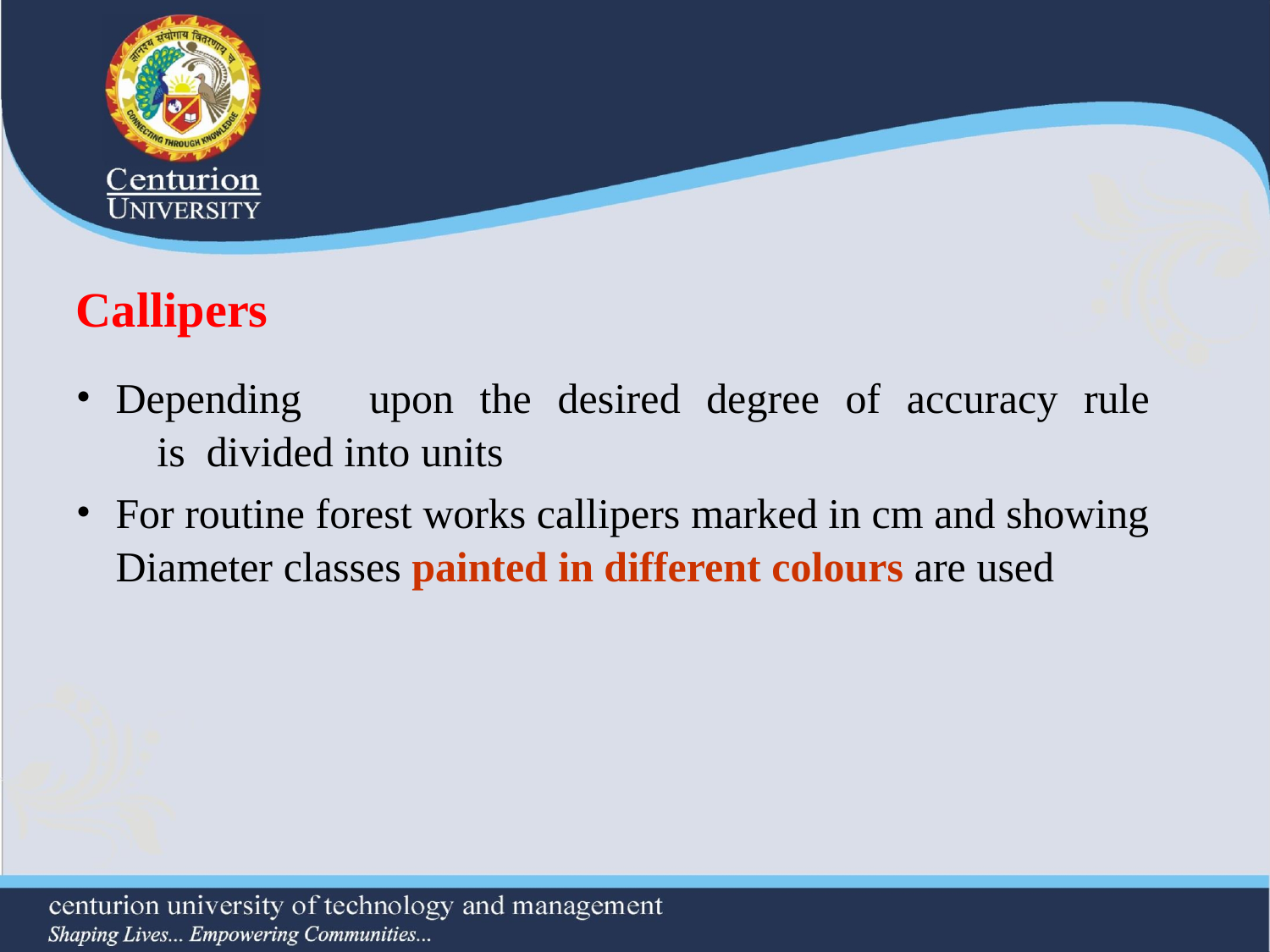

# Callipers
Depending	upon	the	desired	degree	of	accuracy	rule	is  divided into units
For routine forest works callipers marked in cm and showing  Diameter classes painted in different colours are used